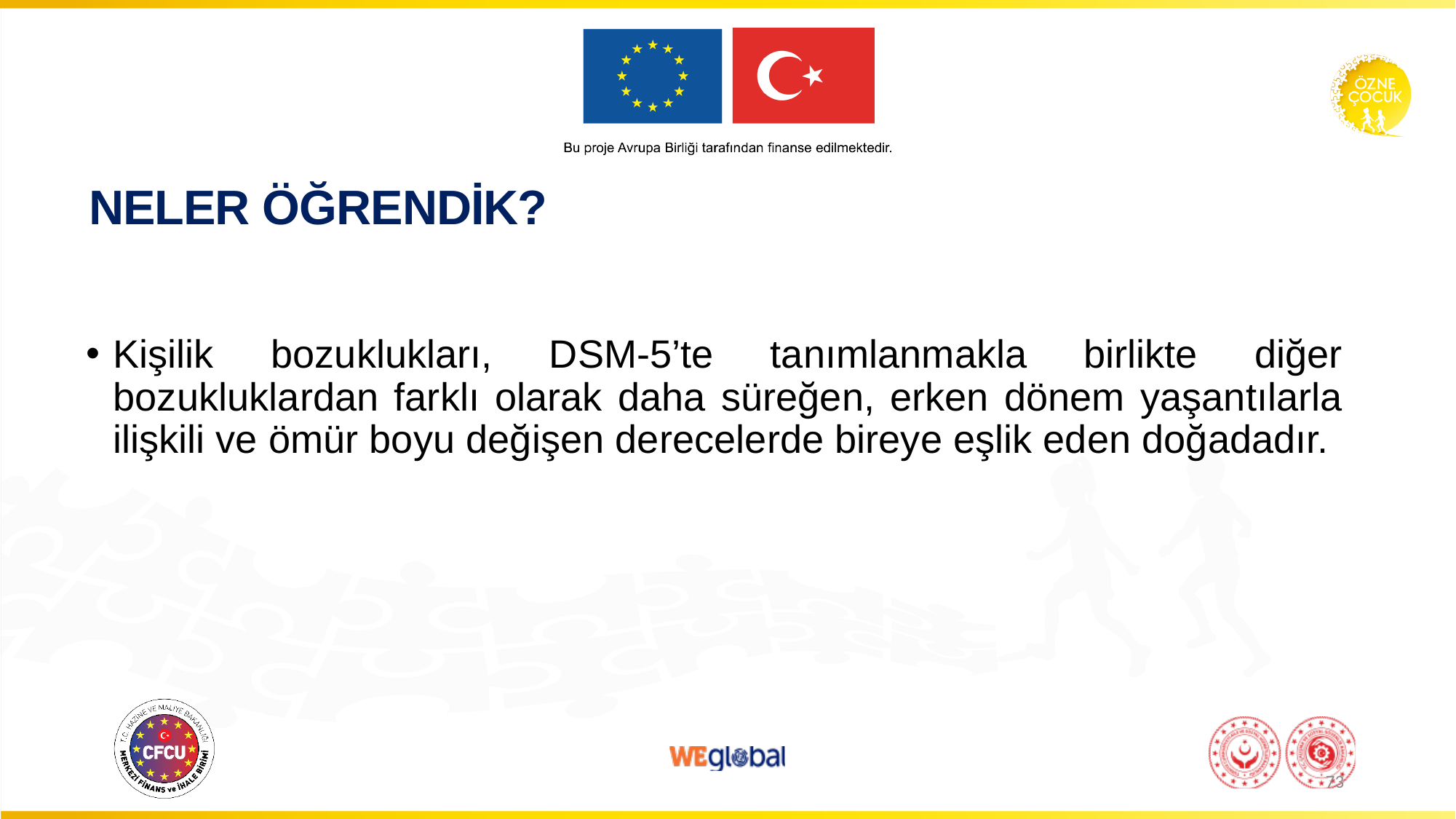

# NELER ÖĞRENDİK?
Kişilik bozuklukları, DSM-5’te tanımlanmakla birlikte diğer bozukluklardan farklı olarak daha süreğen, erken dönem yaşantılarla ilişkili ve ömür boyu değişen derecelerde bireye eşlik eden doğadadır.
73